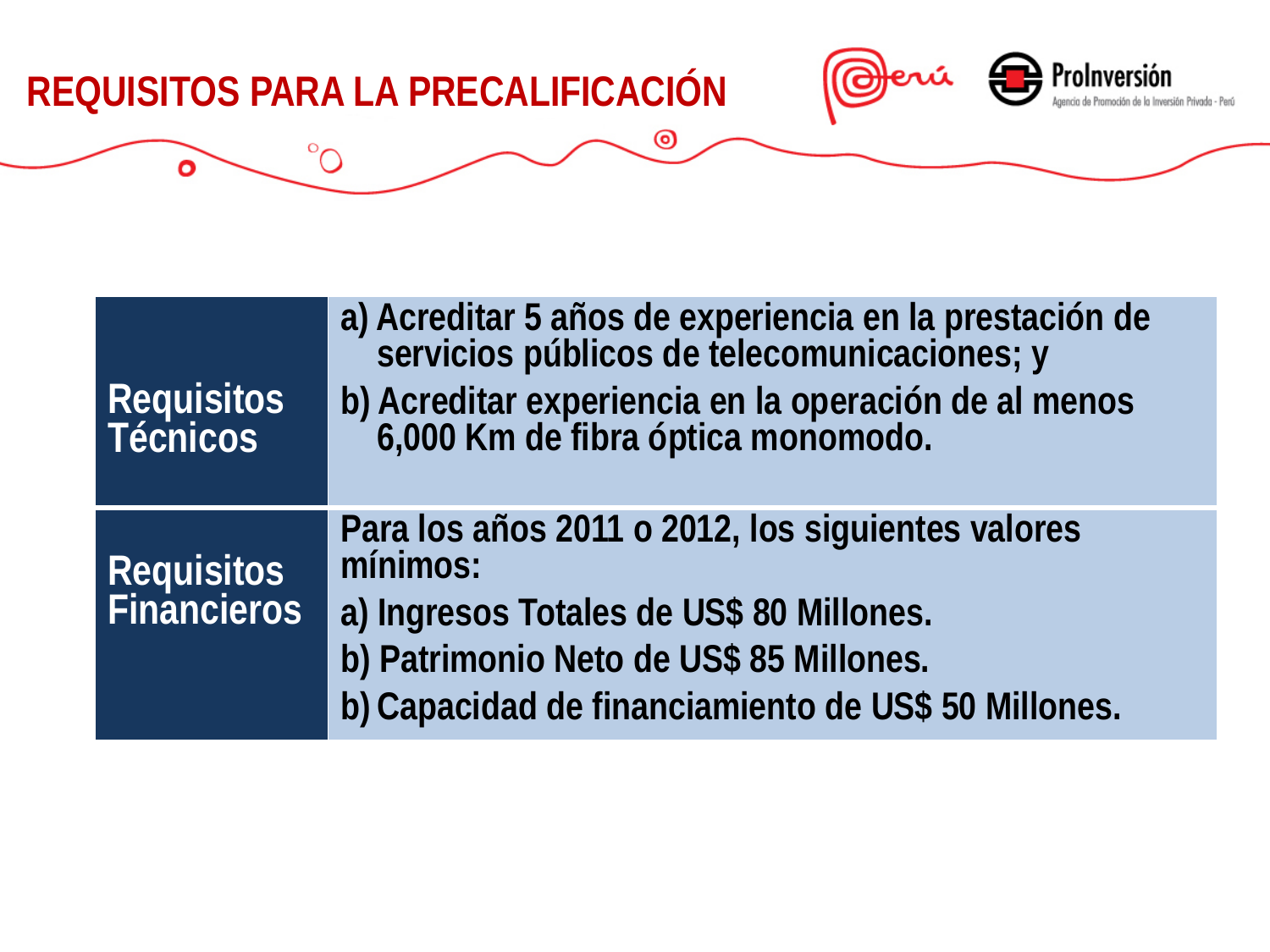

REQUISITOS PARA LA PRECALIFICACIÓN
| Requisitos Técnicos | a) Acreditar 5 años de experiencia en la prestación de servicios públicos de telecomunicaciones; y b) Acreditar experiencia en la operación de al menos 6,000 Km de fibra óptica monomodo. |
| --- | --- |
| Requisitos Financieros | Para los años 2011 o 2012, los siguientes valores mínimos: a) Ingresos Totales de US$ 80 Millones. b) Patrimonio Neto de US$ 85 Millones. Capacidad de financiamiento de US$ 50 Millones. |